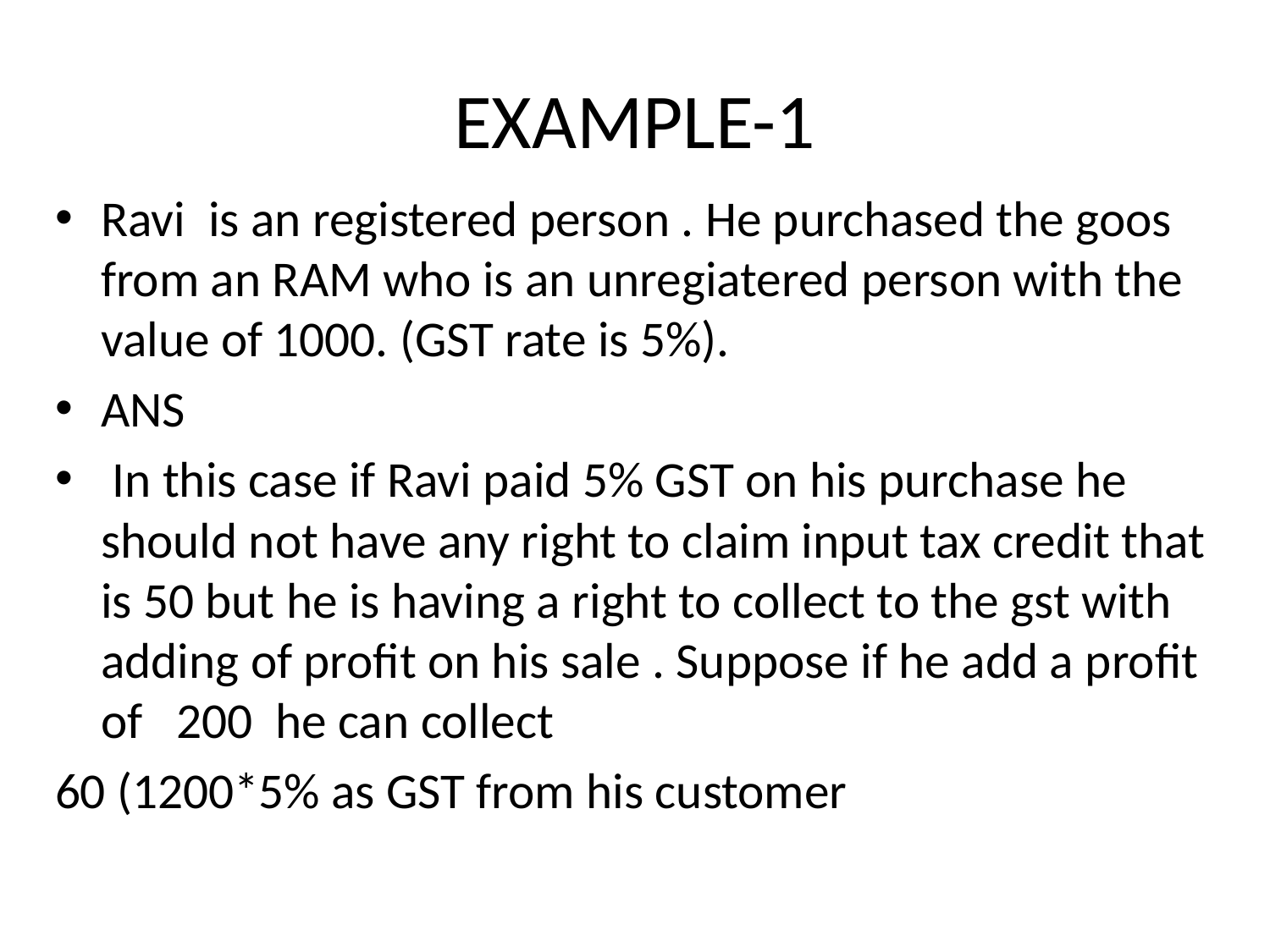

# EXAMPLE-1
Ravi  is an registered person . He purchased the goos from an RAM who is an unregiatered person with the value of 1000. (GST rate is 5%).
ANS
 In this case if Ravi paid 5% GST on his purchase he should not have any right to claim input tax credit that is 50 but he is having a right to collect to the gst with adding of profit on his sale . Suppose if he add a profit of   200  he can collect
60 (1200*5% as GST from his customer